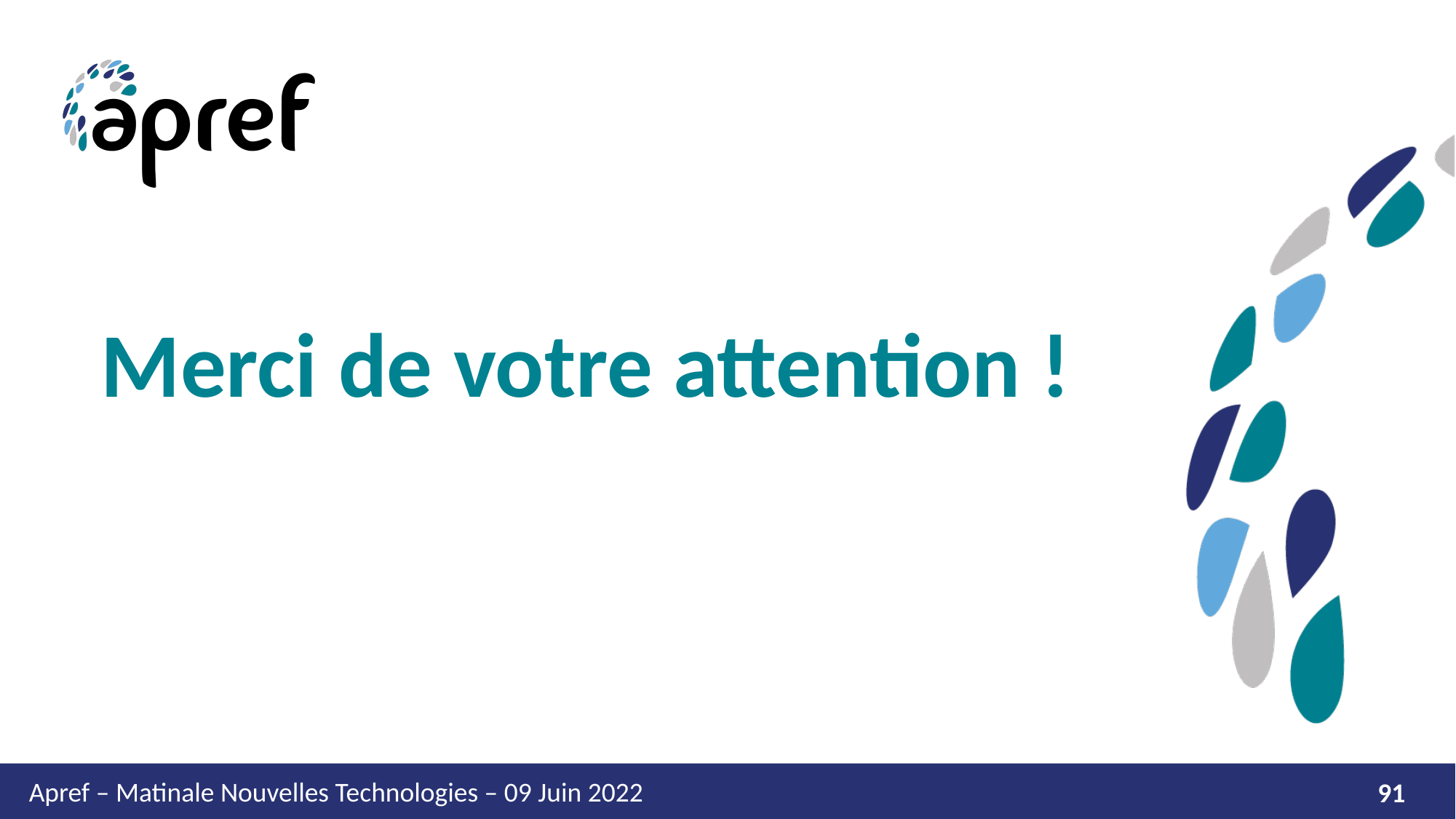

Merci de votre attention !
# Apref – Matinale Nouvelles Technologies – 09 Juin 2022
91